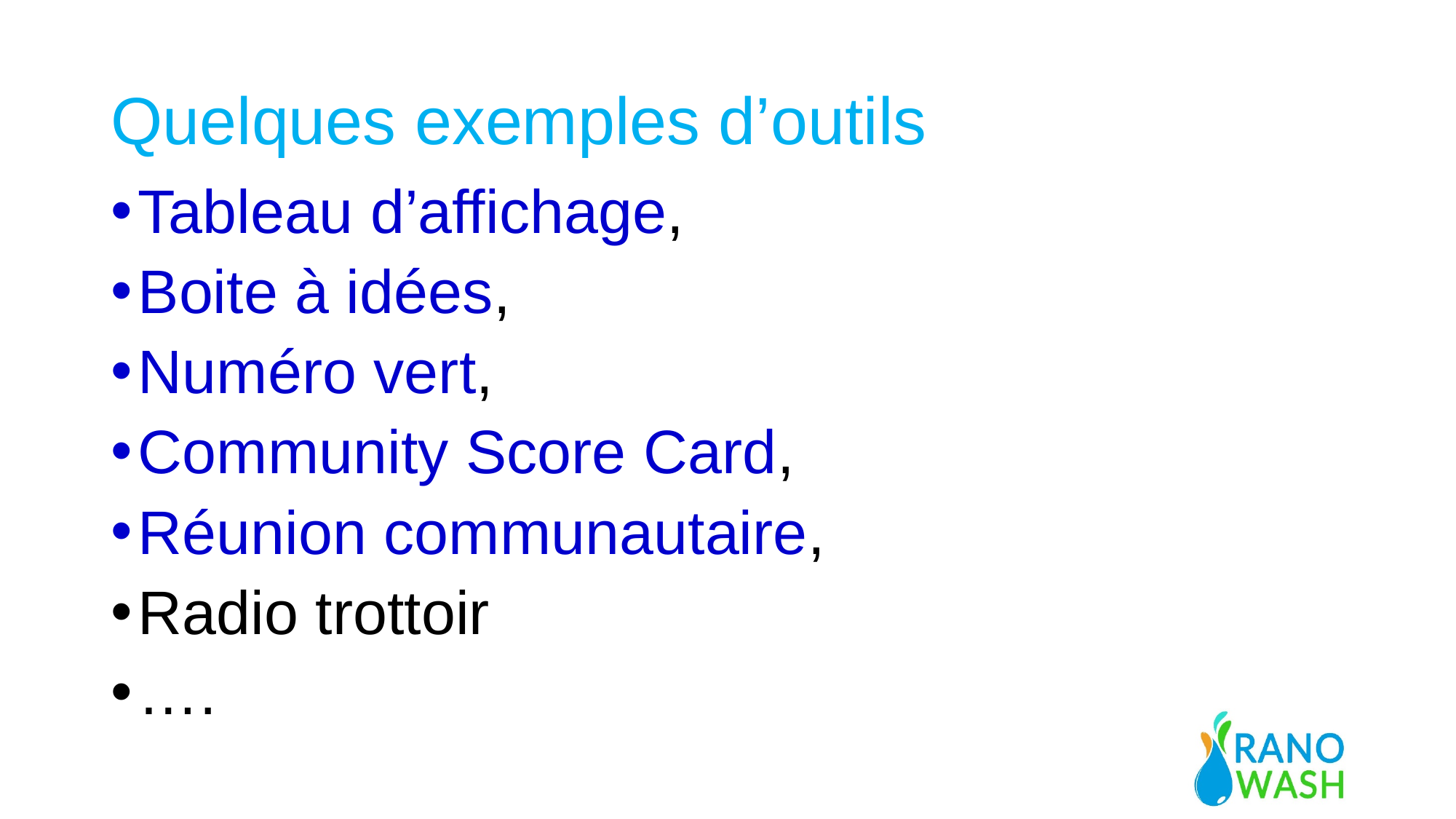

# Quelques exemples d’outils
Tableau d’affichage,
Boite à idées,
Numéro vert,
Community Score Card,
Réunion communautaire,
Radio trottoir
….